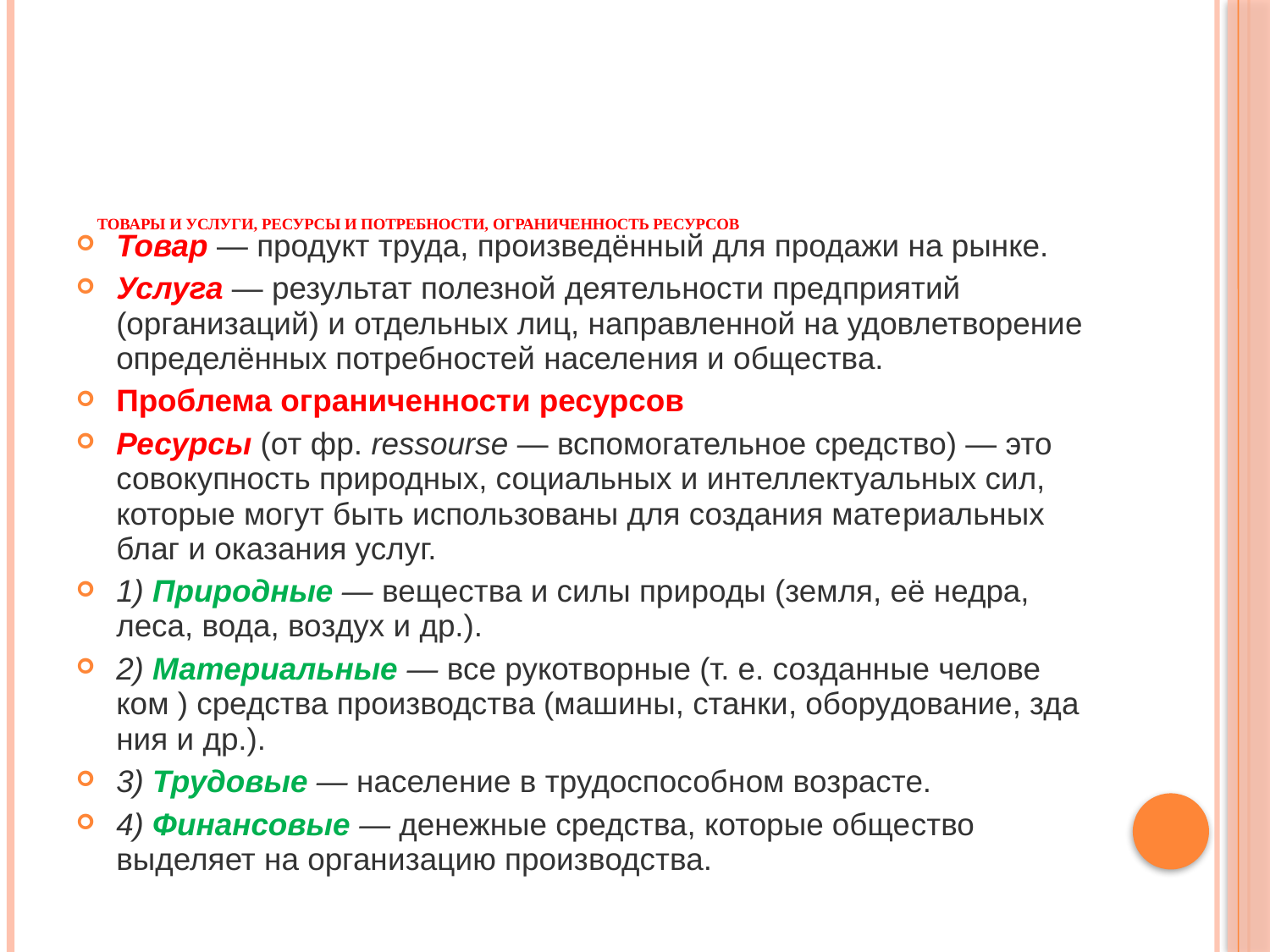

# Товары и услуги, ресурсы и потребности, ограниченность ресурсов
Товар — продукт труда, произведённый для продажи на рынке.
Услуга — результат полезной деятельности пред­приятий (организаций) и отдельных лиц, направленной на удовлетворение определённых потребностей населе­ния и общества.
Проблема ограниченности ресурсов
Ресурсы (от фр. ressourse — вспомогательное средство) — это совокупность природных, социальных и интеллектуальных сил, которые могут быть использованы для создания мате­риальных благ и оказания услуг.
1) Природные — вещества и силы при­роды (земля, её недра, леса, вода, воз­дух и др.).
2) Материальные — все рукотвор­ные (т. е. соз­данные челове­ком ) средства производства (машины, станки, обору­дование, зда­ния и др.).
3) Трудовые — населе­ние в тру­доспособ­ном воз­расте.
4) Финансовые — денежные средства, которые обще­ство выделя­ет на органи­зацию произ­водства.